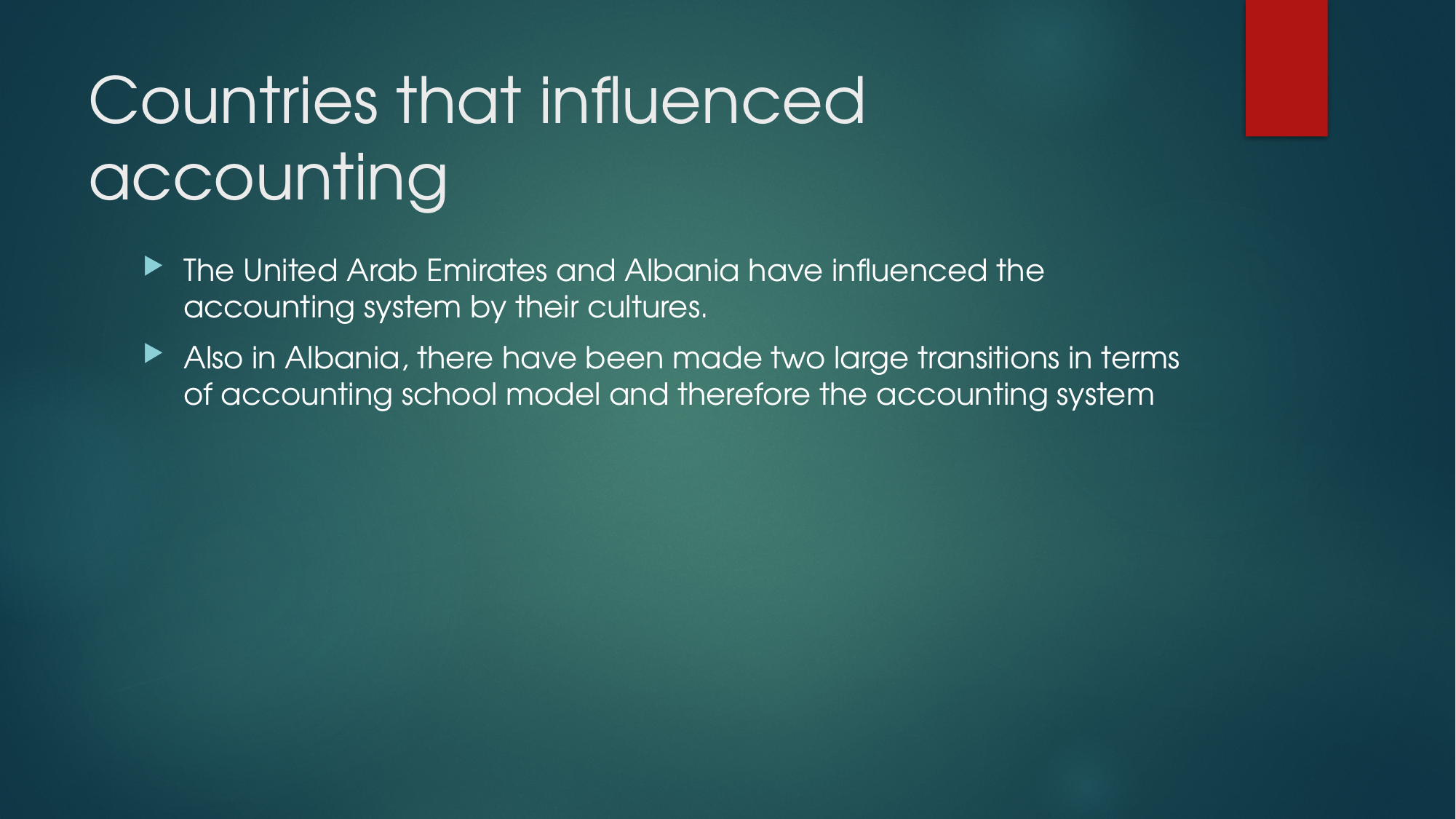

# Countries that influenced accounting
The United Arab Emirates and Albania have influenced the accounting system by their cultures.
Also in Albania, there have been made two large transitions in terms of accounting school model and therefore the accounting system